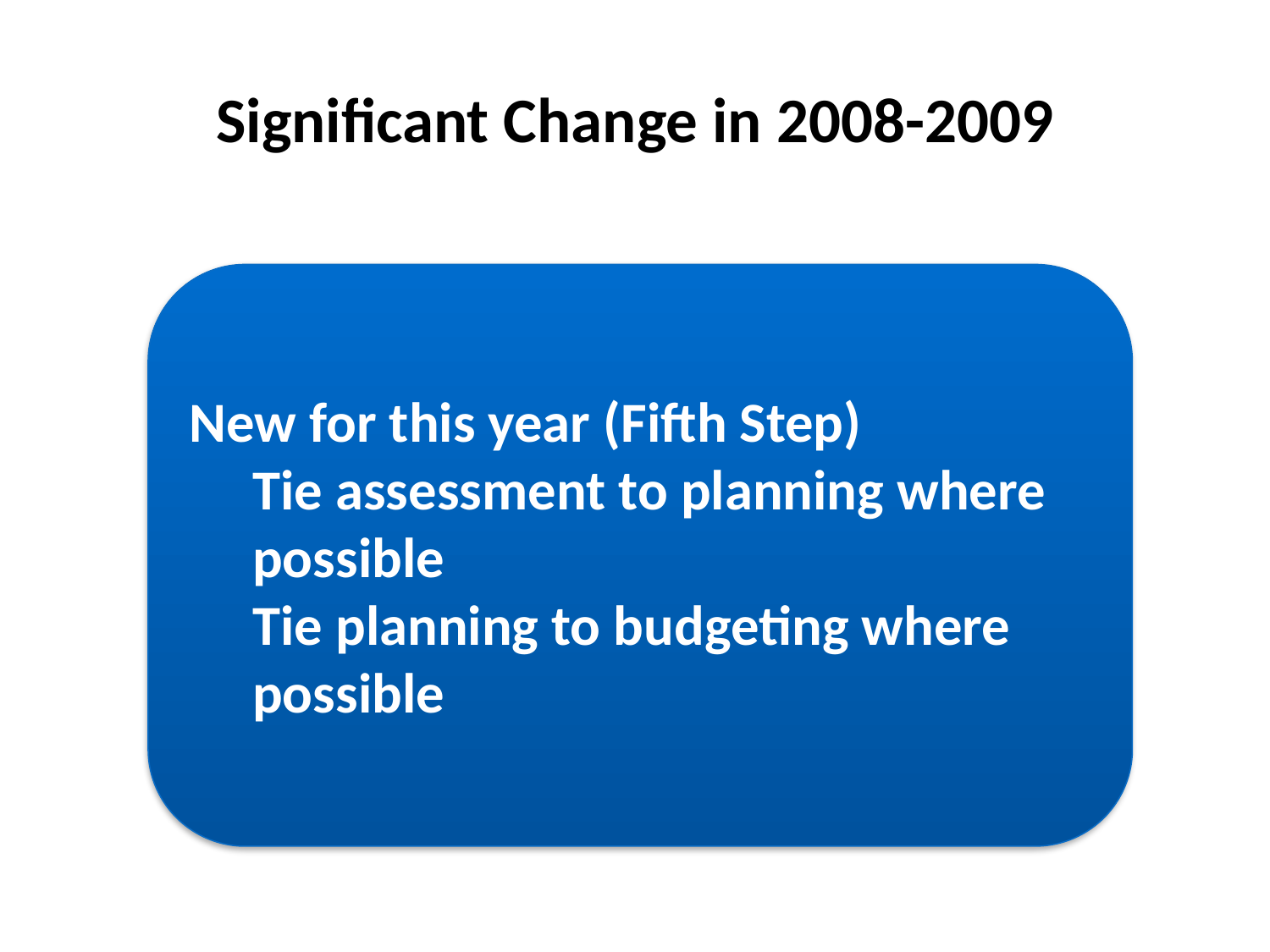

# Significant Change in 2008-2009
New for this year (Fifth Step)
Tie assessment to planning where possible
Tie planning to budgeting where possible